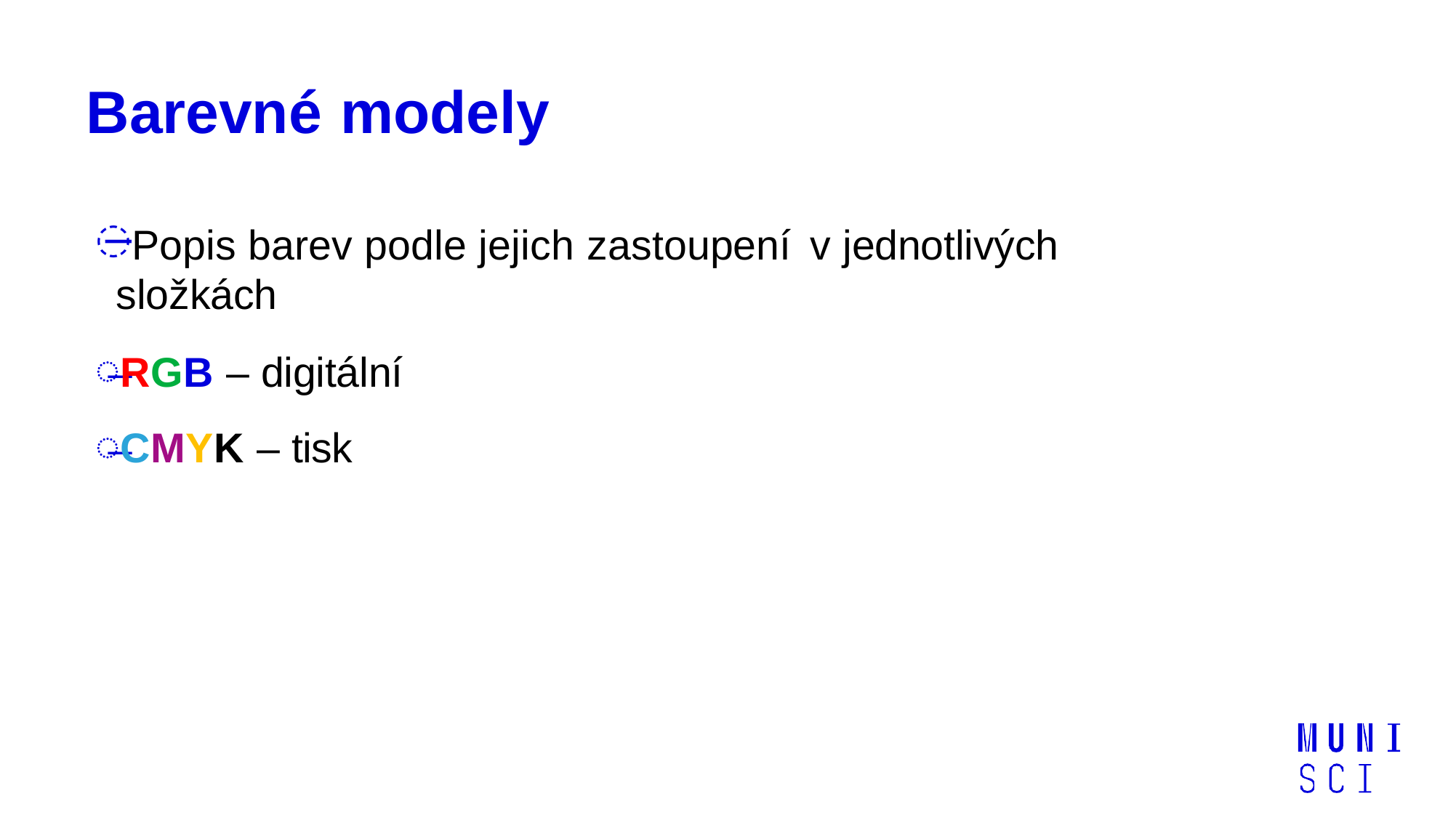

# Barevné modely
Popis barev podle jejich zastoupení v jednotlivých	složkách
RGB – digitální
CMYK – tisk